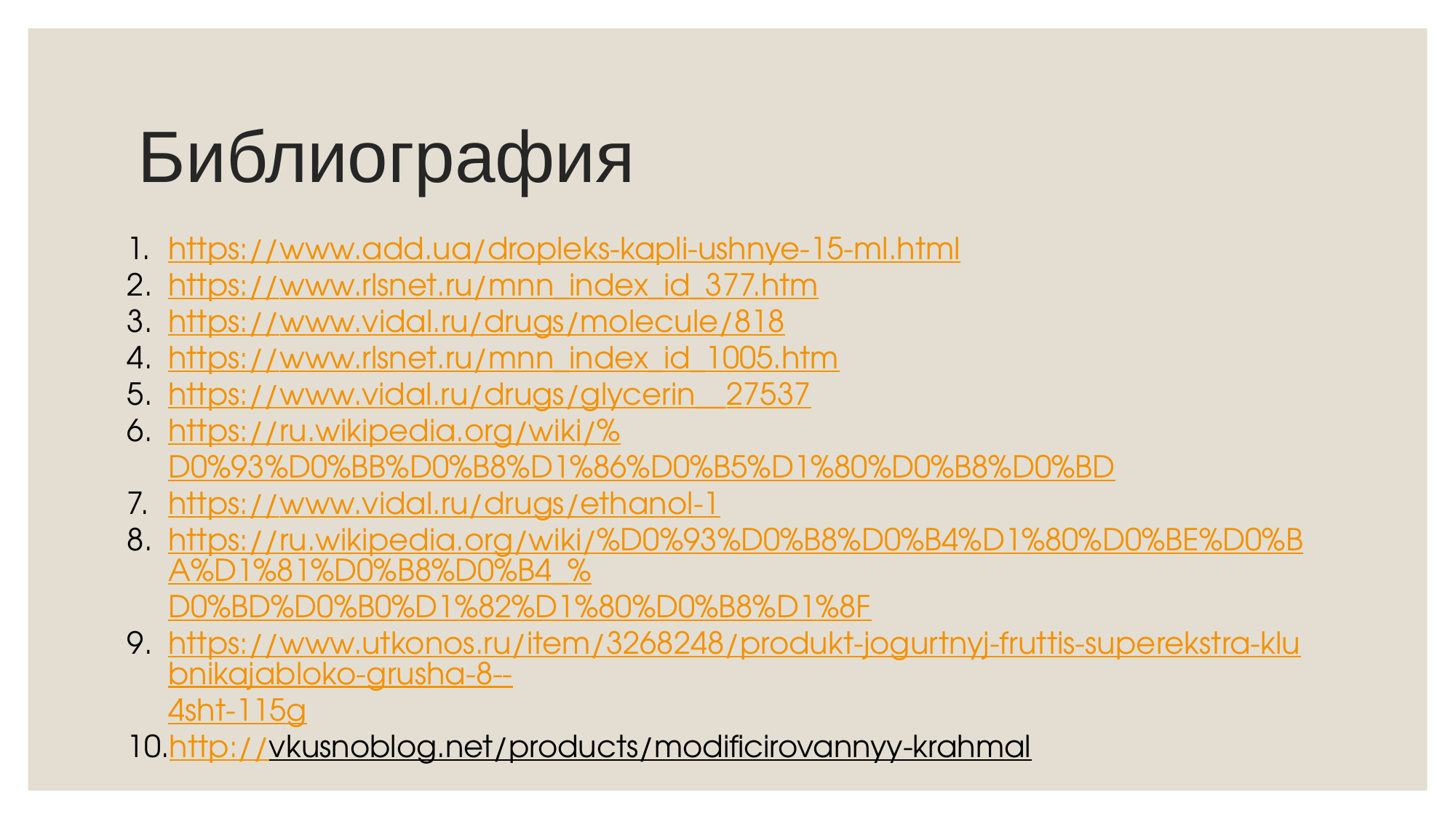

# Библиография
https://www.add.ua/dropleks-kapli-ushnye-15-ml.html
https://www.rlsnet.ru/mnn_index_id_377.htm
https://www.vidal.ru/drugs/molecule/818
https://www.rlsnet.ru/mnn_index_id_1005.htm
https://www.vidal.ru/drugs/glycerin__27537
https://ru.wikipedia.org/wiki/%D0%93%D0%BB%D0%B8%D1%86%D0%B5%D1%80%D0%B8%D0%BD
https://www.vidal.ru/drugs/ethanol-1
https://ru.wikipedia.org/wiki/%D0%93%D0%B8%D0%B4%D1%80%D0%BE%D0%BA%D1%81%D0%B8%D0%B4_%D0%BD%D0%B0%D1%82%D1%80%D0%B8%D1%8F
https://www.utkonos.ru/item/3268248/produkt-jogurtnyj-fruttis-superekstra-klubnikajabloko-grusha-8--4sht-115g
http://vkusnoblog.net/products/modificirovannyy-krahmal